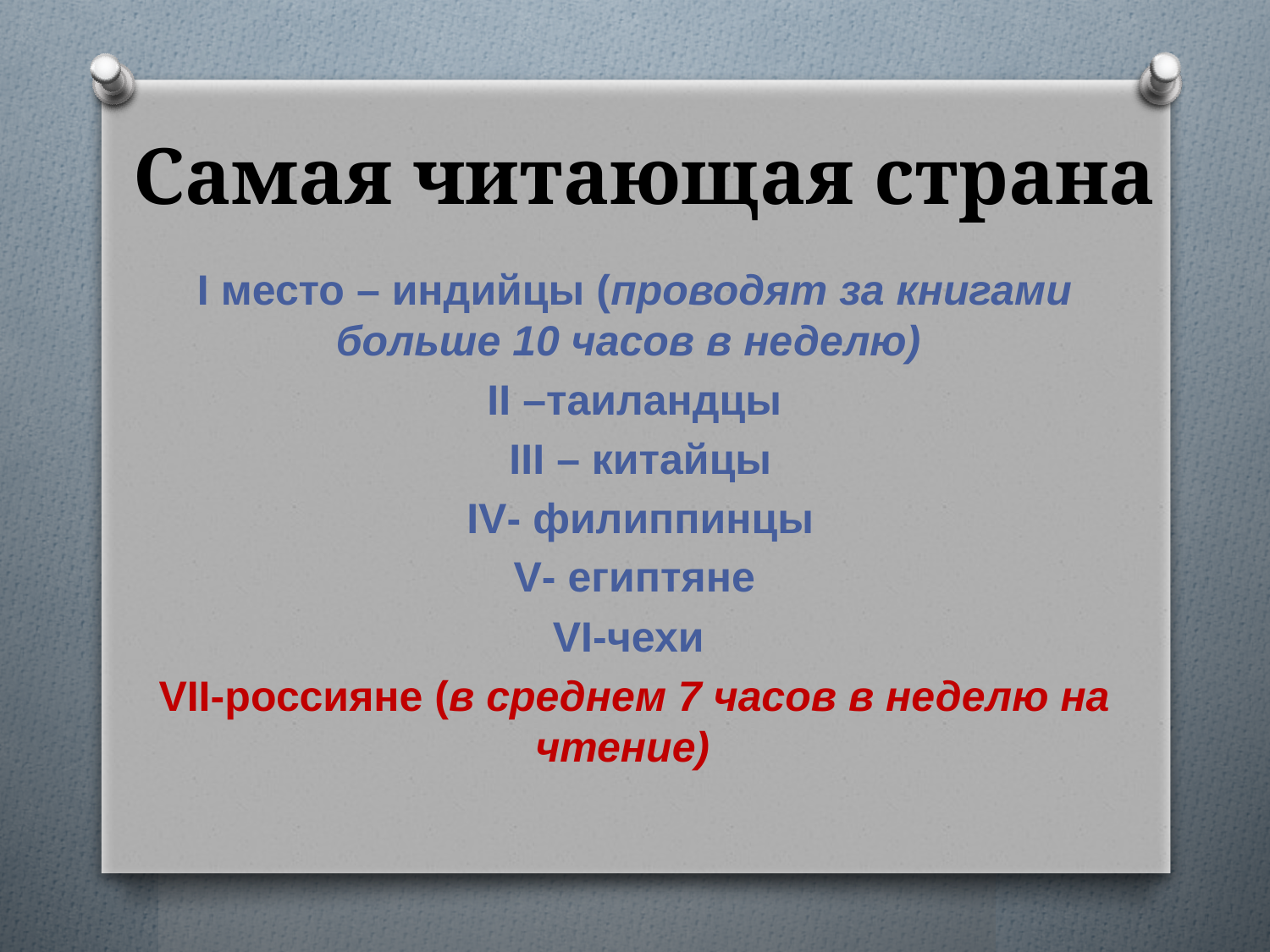

# Самая читающая страна
I место – индийцы (проводят за книгами больше 10 часов в неделю)
II –таиландцы
 III – китайцы
 IV- филиппинцы
 V- египтяне
VI-чехи
VII-россияне (в среднем 7 часов в неделю на чтение)